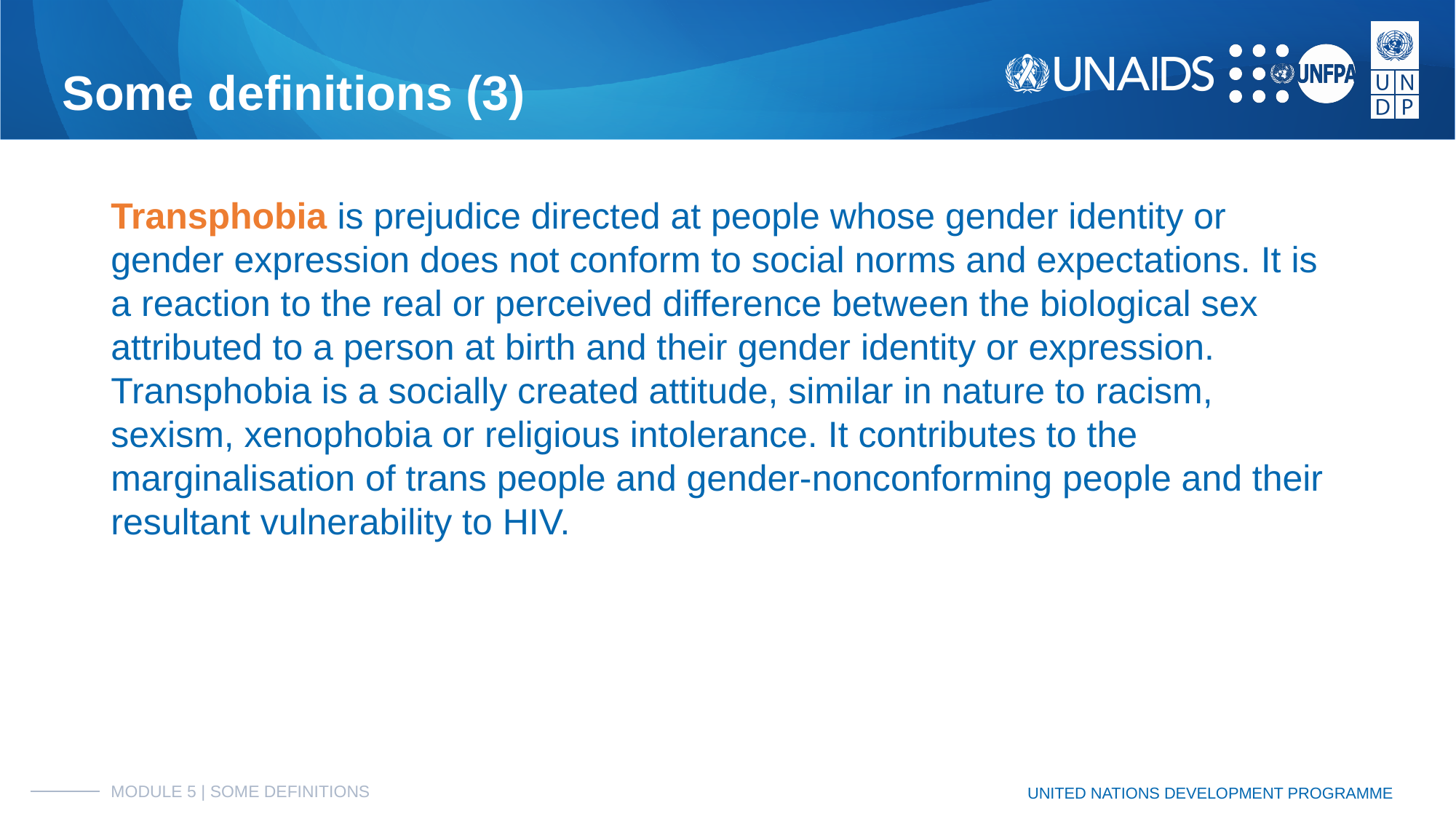

# Some definitions (3)
Transphobia is prejudice directed at people whose gender identity or gender expression does not conform to social norms and expectations. It is a reaction to the real or perceived difference between the biological sex attributed to a person at birth and their gender identity or expression. Transphobia is a socially created attitude, similar in nature to racism, sexism, xenophobia or religious intolerance. It contributes to the marginalisation of trans people and gender-nonconforming people and their resultant vulnerability to HIV.
MODULE 5 | SOME DEFINITIONS